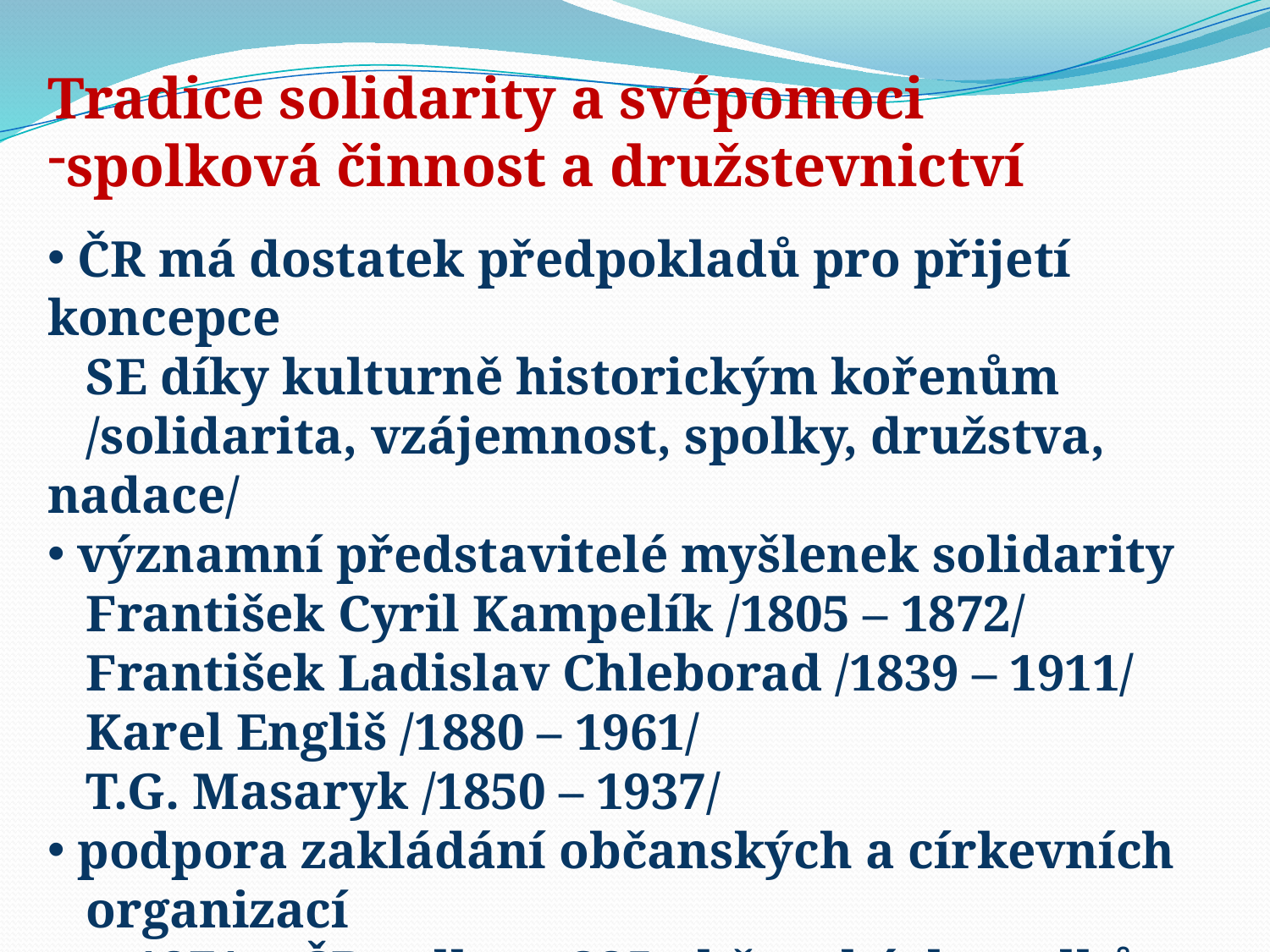

Tradice solidarity a svépomoci
spolková činnost a družstevnictví

 ČR má dostatek předpokladů pro přijetí koncepce
   SE díky kulturně historickým kořenům
   /solidarita, vzájemnost, spolky, družstva, nadace/
 významní představitelé myšlenek solidarity
   František Cyril Kampelík /1805 – 1872/
   František Ladislav Chleborad /1839 – 1911/
   Karel Engliš /1880 – 1961/
   T.G. Masaryk /1850 – 1937/
 podpora zakládání občanských a církevních
   organizací
   r. 1871 v ČR celkem 325 občanských spolků